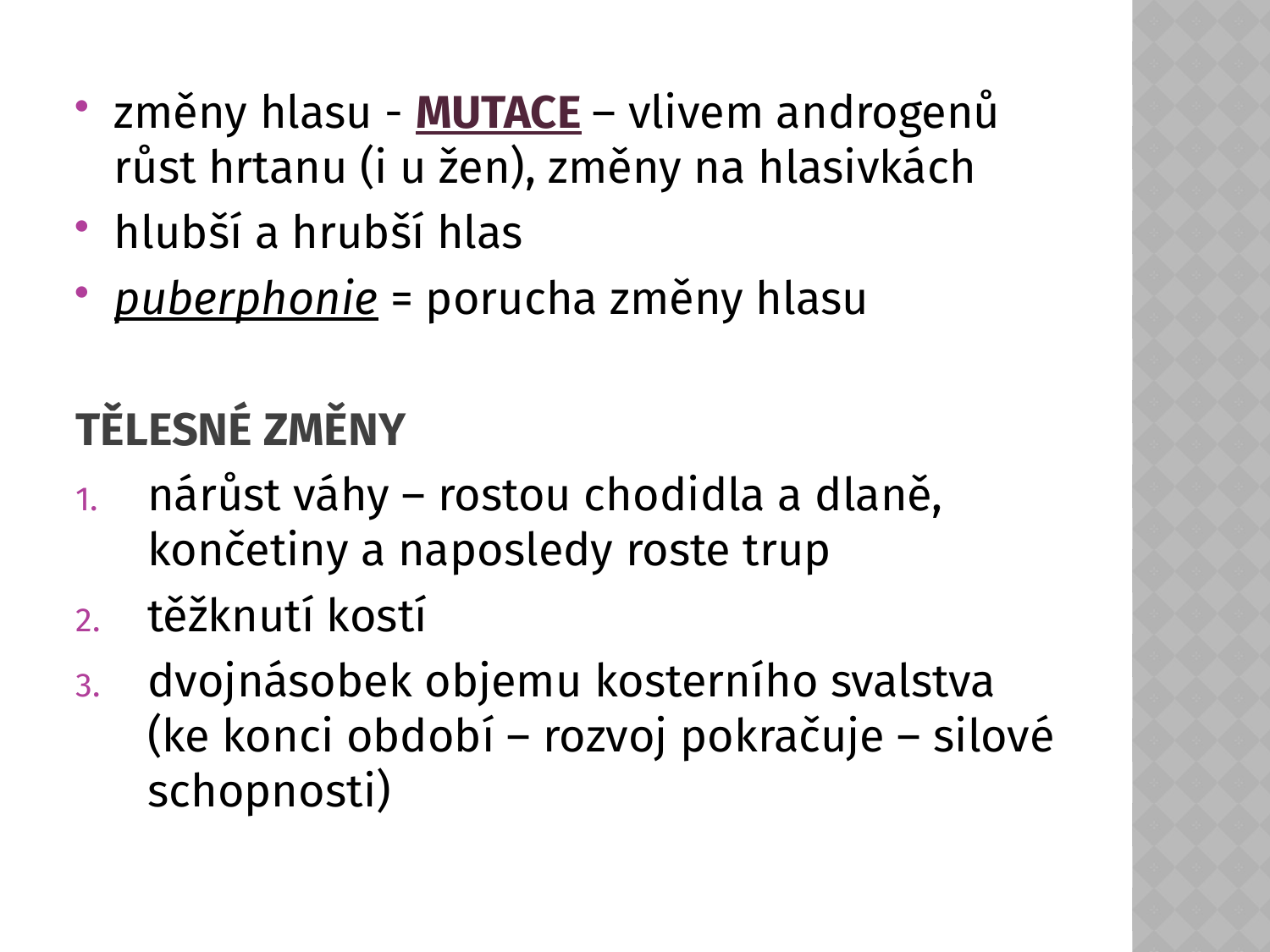

změny hlasu - MUTACE – vlivem androgenů růst hrtanu (i u žen), změny na hlasivkách
hlubší a hrubší hlas
puberphonie = porucha změny hlasu

TĚLESNÉ ZMĚNY
nárůst váhy – rostou chodidla a dlaně, končetiny a naposledy roste trup
těžknutí kostí
dvojnásobek objemu kosterního svalstva (ke konci období – rozvoj pokračuje – silové schopnosti)